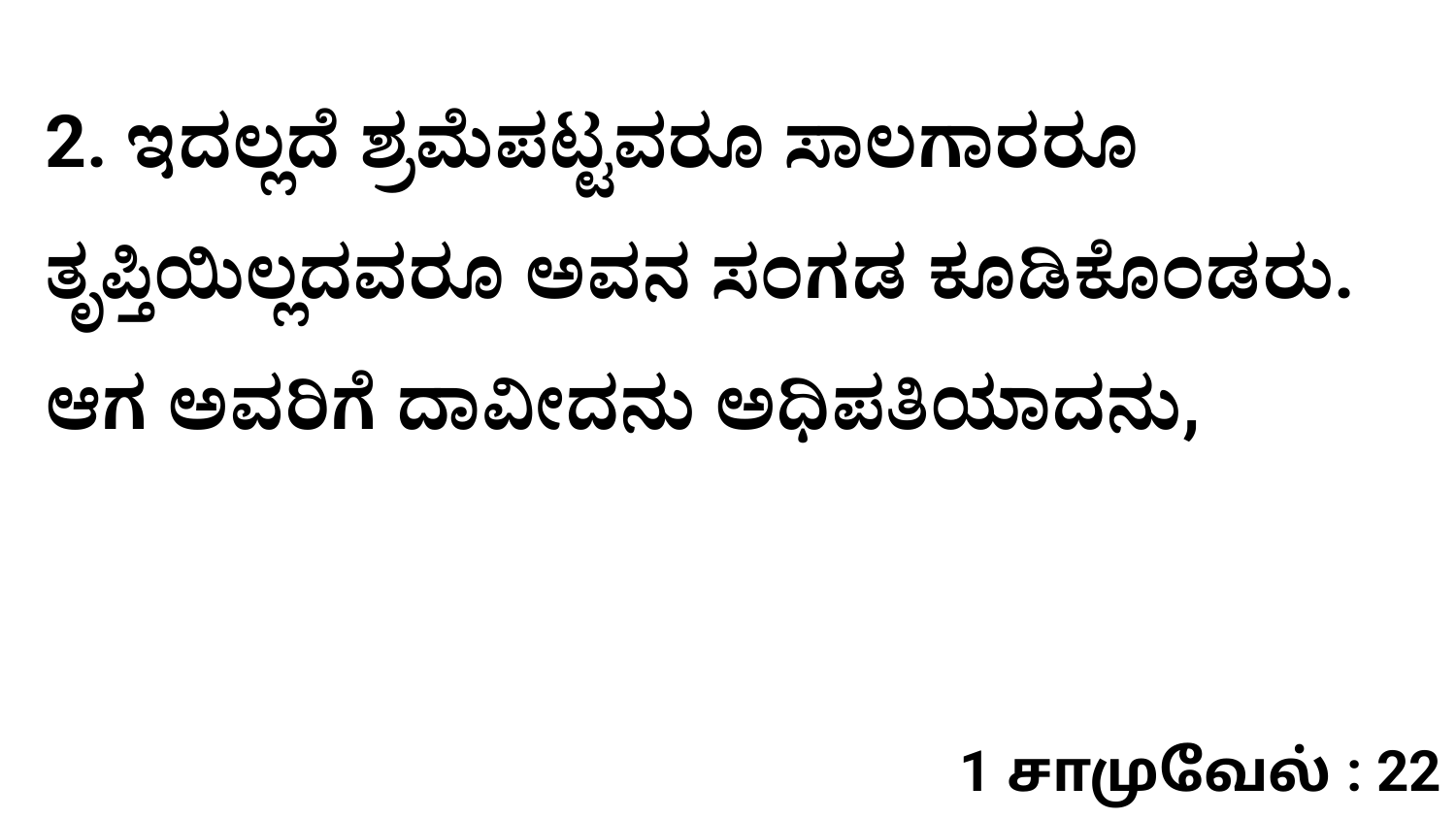

2. ಇದಲ್ಲದೆ ಶ್ರಮೆಪಟ್ಟವರೂ ಸಾಲಗಾರರೂ ತೃಪ್ತಿಯಿಲ್ಲದವರೂ ಅವನ ಸಂಗಡ ಕೂಡಿಕೊಂಡರು. ಆಗ ಅವರಿಗೆ ದಾವೀದನು ಅಧಿಪತಿಯಾದನು,
1 சாமுவேல் : 22